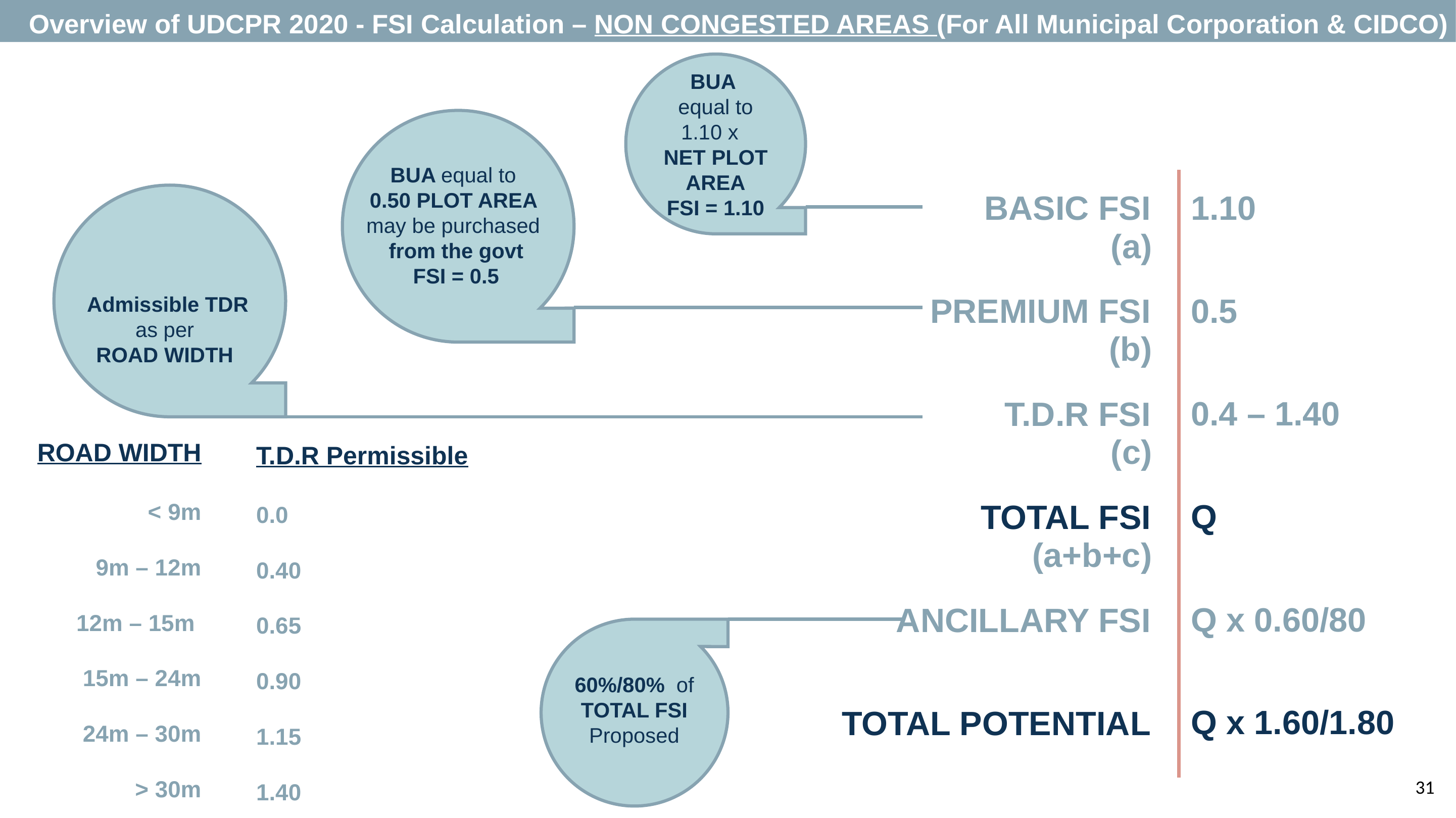

Overview of UDCPR 2020 - FSI Calculation – NON CONGESTED AREAS (For All Municipal Corporation & CIDCO)

BUA
equal to 1.10 x
NET PLOT AREA
FSI = 1.10

BUA equal to
0.50 PLOT AREA
may be purchased
from the govt
FSI = 0.5

(a)

(b)

(c)

(a+b+c)

BASIC FSI

PREMIUM FSI

T.D.R FSI

TOTAL FSI

ANCILLARY FSI

TOTAL POTENTIAL
1.10

0.5

0.4 – 1.40

Q

Q x 0.60/80

Q x 1.60/1.80
Admissible TDR
as per
ROAD WIDTH
ROAD WIDTH

< 9m

9m – 12m

12m – 15m

15m – 24m

24m – 30m

> 30m
T.D.R Permissible

0.0

0.40

0.65

0.90

1.15

1.40

60%/80%  of
TOTAL FSI
Proposed
31